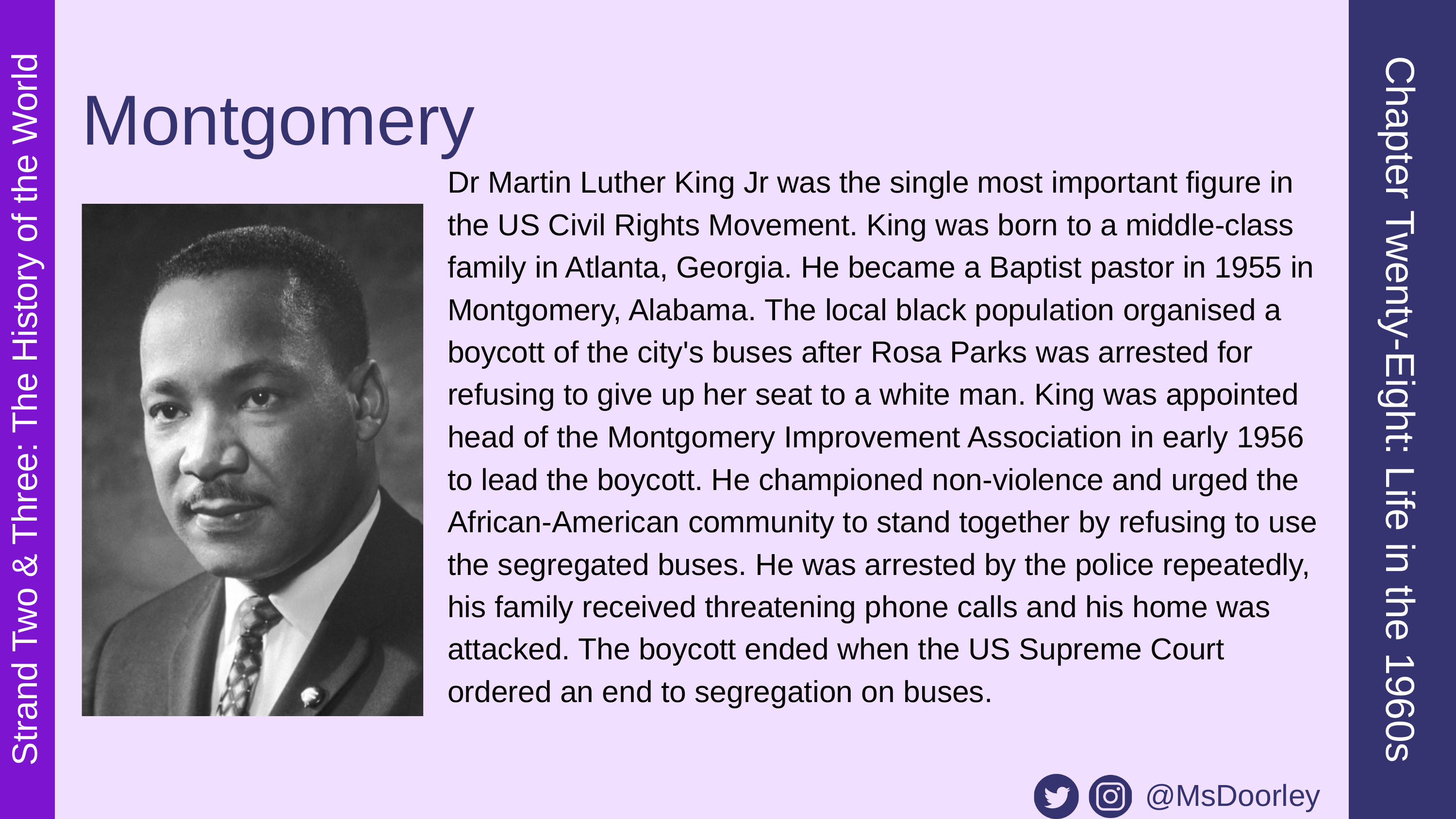

Montgomery
Dr Martin Luther King Jr was the single most important figure in the US Civil Rights Movement. King was born to a middle-class family in Atlanta, Georgia. He became a Baptist pastor in 1955 in Montgomery, Alabama. The local black population organised a boycott of the city's buses after Rosa Parks was arrested for refusing to give up her seat to a white man. King was appointed head of the Montgomery Improvement Association in early 1956 to lead the boycott. He championed non-violence and urged the African-American community to stand together by refusing to use the segregated buses. He was arrested by the police repeatedly, his family received threatening phone calls and his home was attacked. The boycott ended when the US Supreme Court ordered an end to segregation on buses.

Chapter Twenty-Eight: Life in the 1960s
Strand Two & Three: The History of the World

@MsDoorley